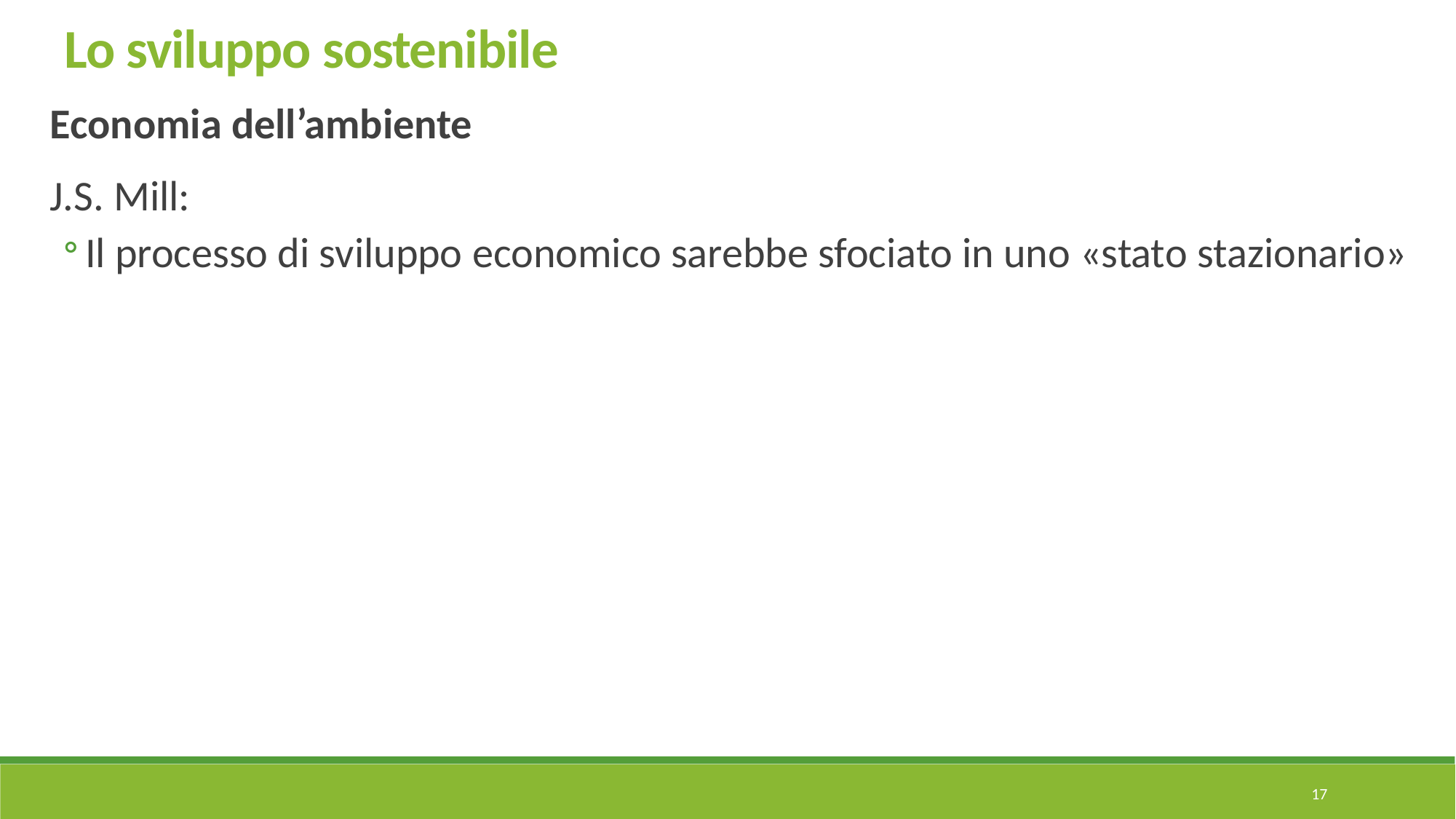

Lo sviluppo sostenibile
Economia dell’ambiente
J.S. Mill:
Il processo di sviluppo economico sarebbe sfociato in uno «stato stazionario»

17